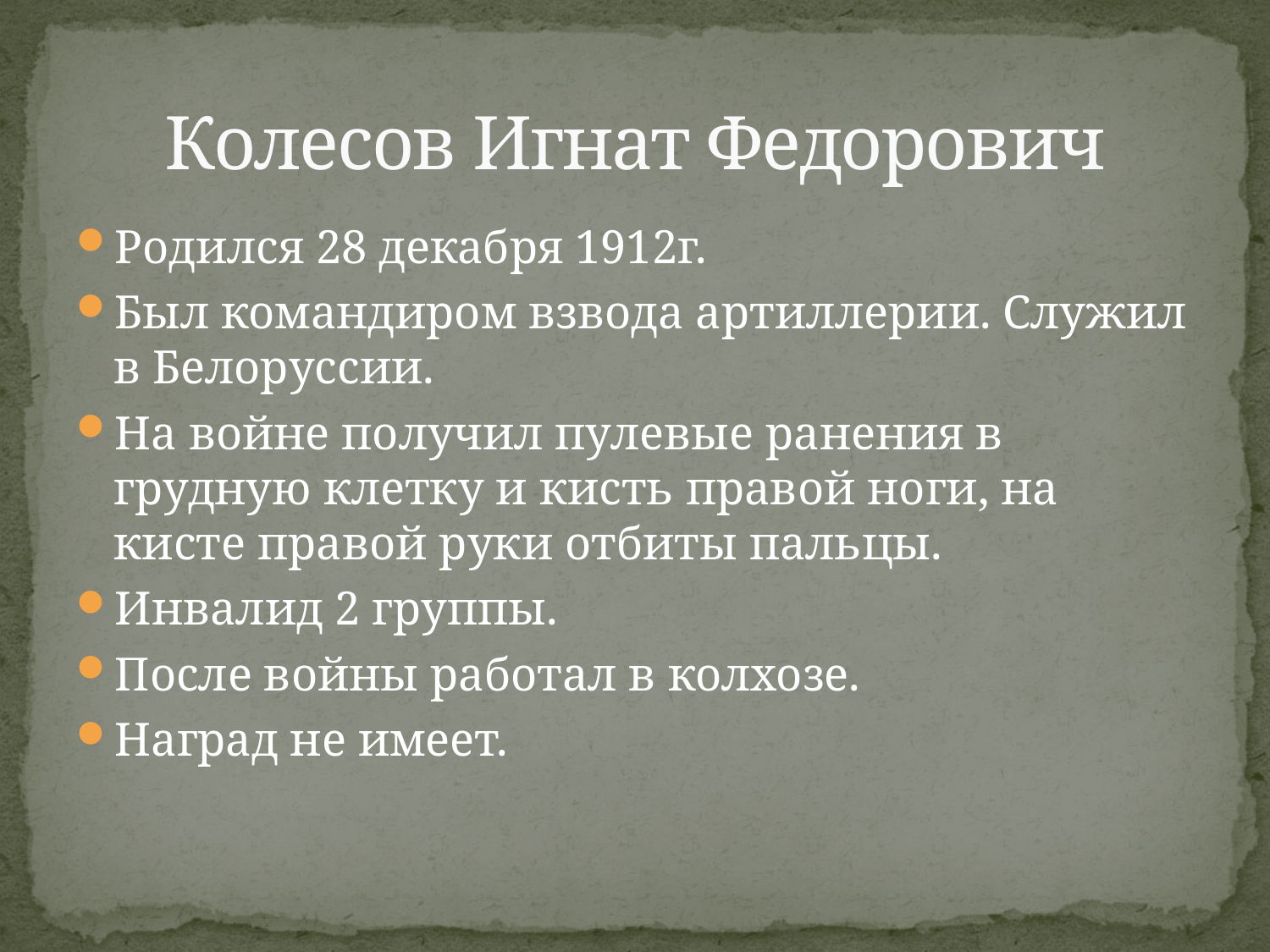

# Колесов Игнат Федорович
Родился 28 декабря 1912г.
Был командиром взвода артиллерии. Служил в Белоруссии.
На войне получил пулевые ранения в грудную клетку и кисть правой ноги, на кисте правой руки отбиты пальцы.
Инвалид 2 группы.
После войны работал в колхозе.
Наград не имеет.